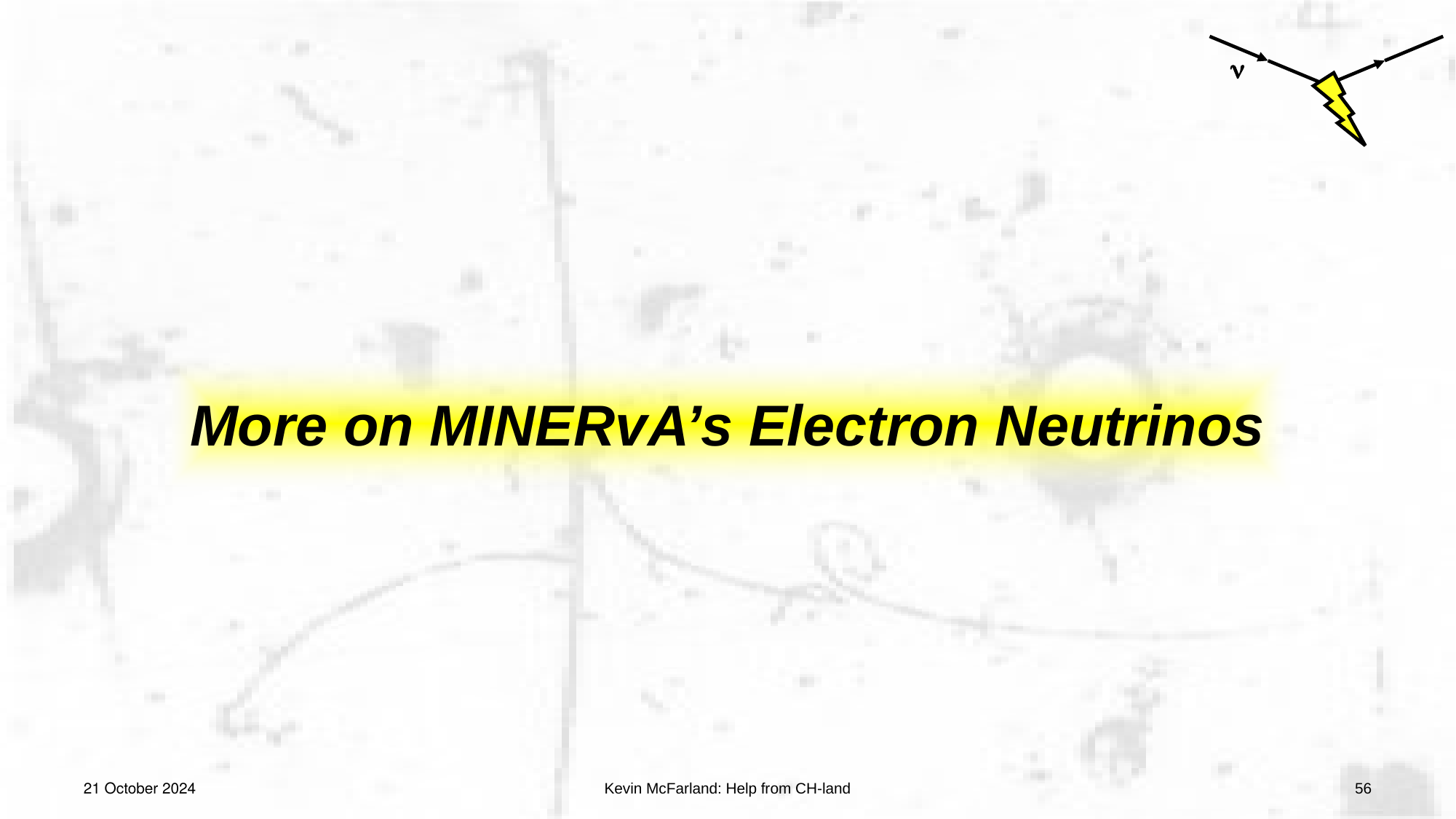

# More on MINERvA’s Electron Neutrinos
21 October 2024
Kevin McFarland: Help from CH-land
56